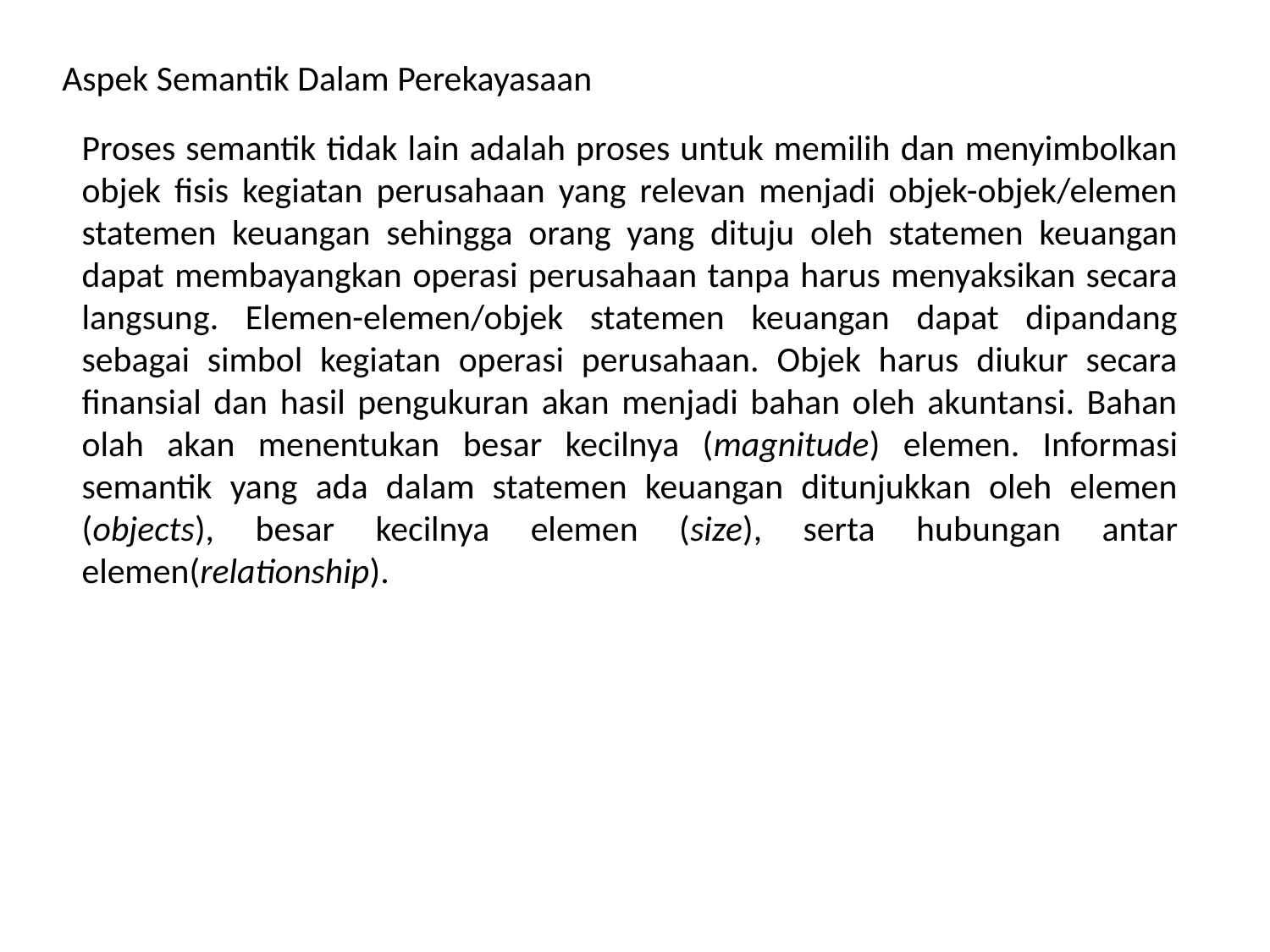

Aspek Semantik Dalam Perekayasaan
Proses semantik tidak lain adalah proses untuk memilih dan menyimbolkan objek fisis kegiatan perusahaan yang relevan menjadi objek-objek/elemen statemen keuangan sehingga orang yang dituju oleh statemen keuangan dapat membayangkan operasi perusahaan tanpa harus menyaksikan secara langsung. Elemen-elemen/objek statemen keuangan dapat dipandang sebagai simbol kegiatan operasi perusahaan. Objek harus diukur secara finansial dan hasil pengukuran akan menjadi bahan oleh akuntansi. Bahan olah akan menentukan besar kecilnya (magnitude) elemen. Informasi semantik yang ada dalam statemen keuangan ditunjukkan oleh elemen (objects), besar kecilnya elemen (size), serta hubungan antar elemen(relationship).